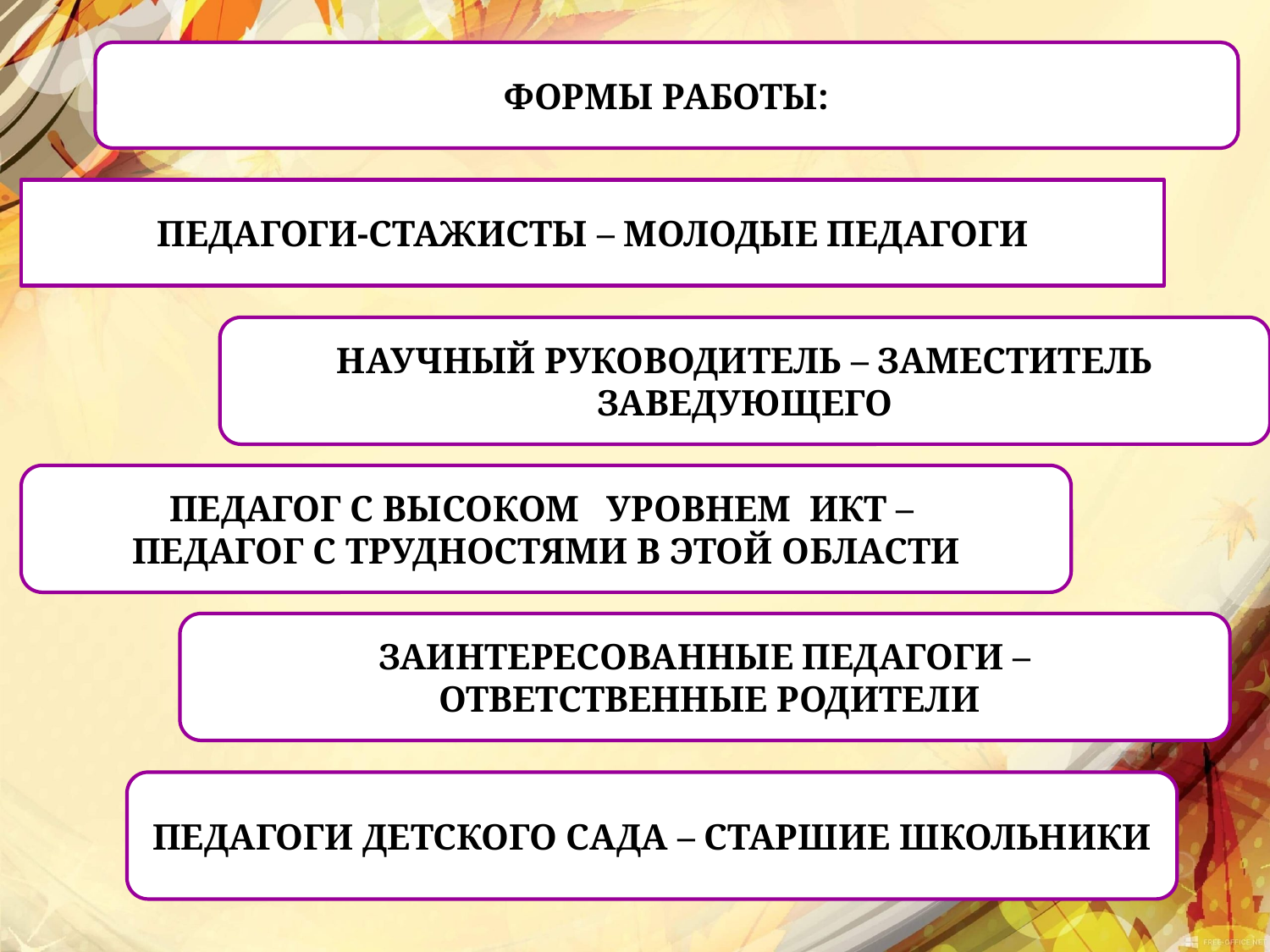

ФОРМЫ РАБОТЫ:
ПЕДАГОГИ-СТАЖИСТЫ – МОЛОДЫЕ ПЕДАГОГИ
НАУЧНЫЙ РУКОВОДИТЕЛЬ – ЗАМЕСТИТЕЛЬ ЗАВЕДУЮЩЕГО
ПЕДАГОГ С ВЫСОКОМ   УРОВНЕМ  ИКТ –
ПЕДАГОГ С ТРУДНОСТЯМИ В ЭТОЙ ОБЛАСТИ
ЗАИНТЕРЕСОВАННЫЕ ПЕДАГОГИ –
 ОТВЕТСТВЕННЫЕ РОДИТЕЛИ
ПЕДАГОГИ ДЕТСКОГО САДА – СТАРШИЕ ШКОЛЬНИКИ